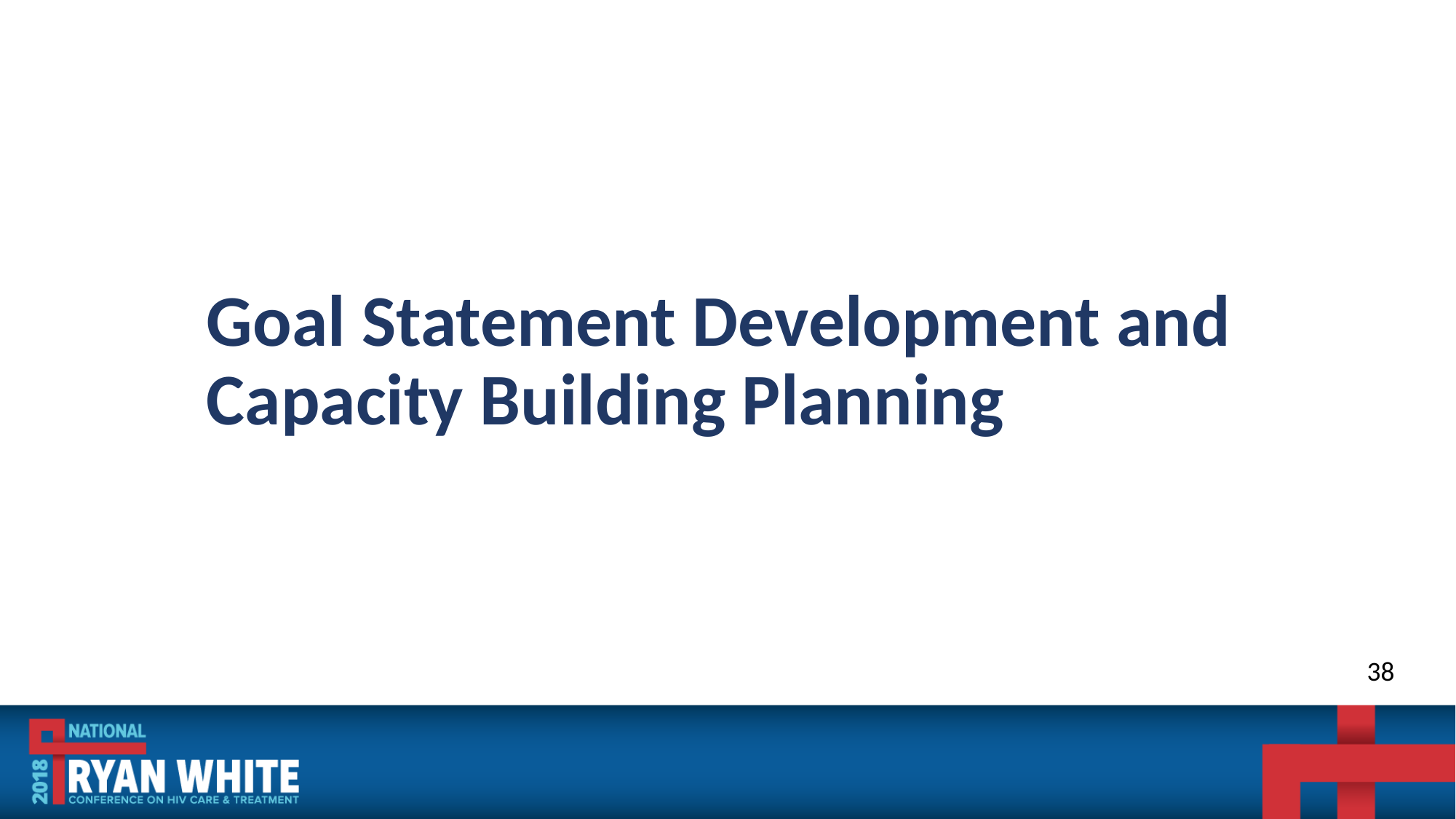

Goal Statement Development and Capacity Building Planning